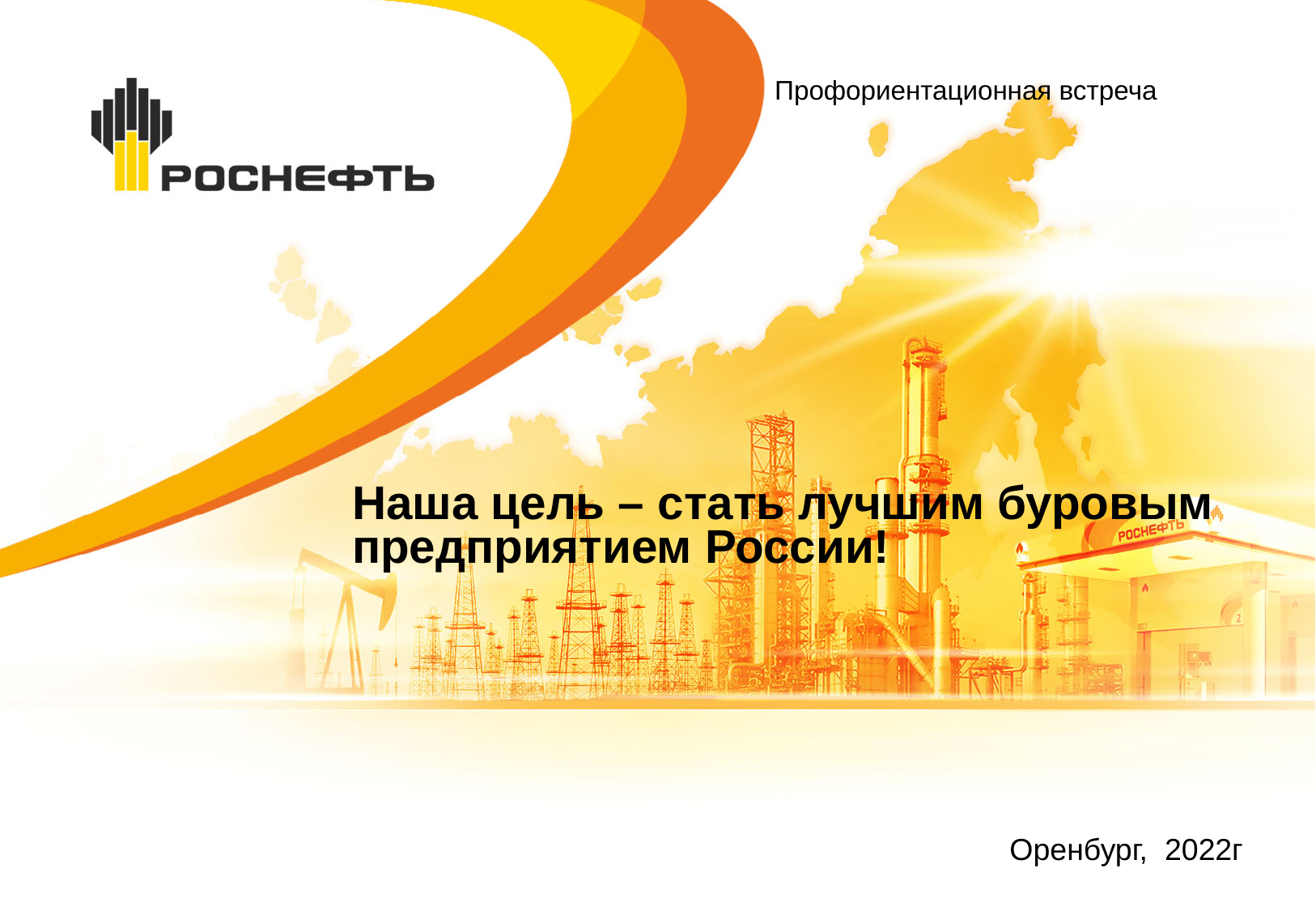

Профориентационная встреча
Наша цель – стать лучшим буровым предприятием России!
Оренбург,  2022г
16.02.2022